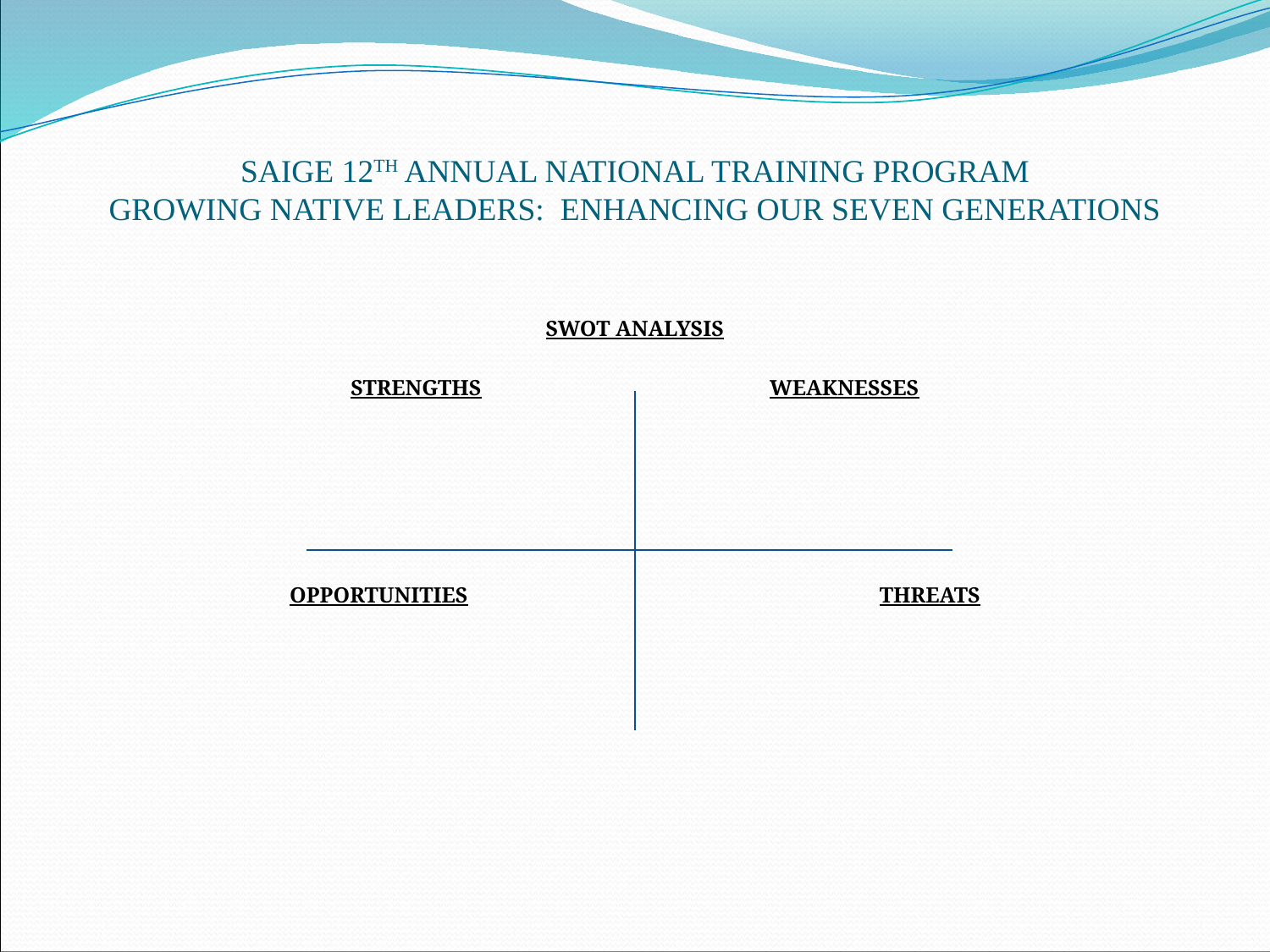

# SAIGE 12TH ANNUAL NATIONAL TRAINING PROGRAM GROWING NATIVE LEADERS:  ENHANCING OUR SEVEN GENERATIONS

SWOT ANALYSIS

STRENGTHS			WEAKNESSES

OPPORTUNITIES			        THREATS